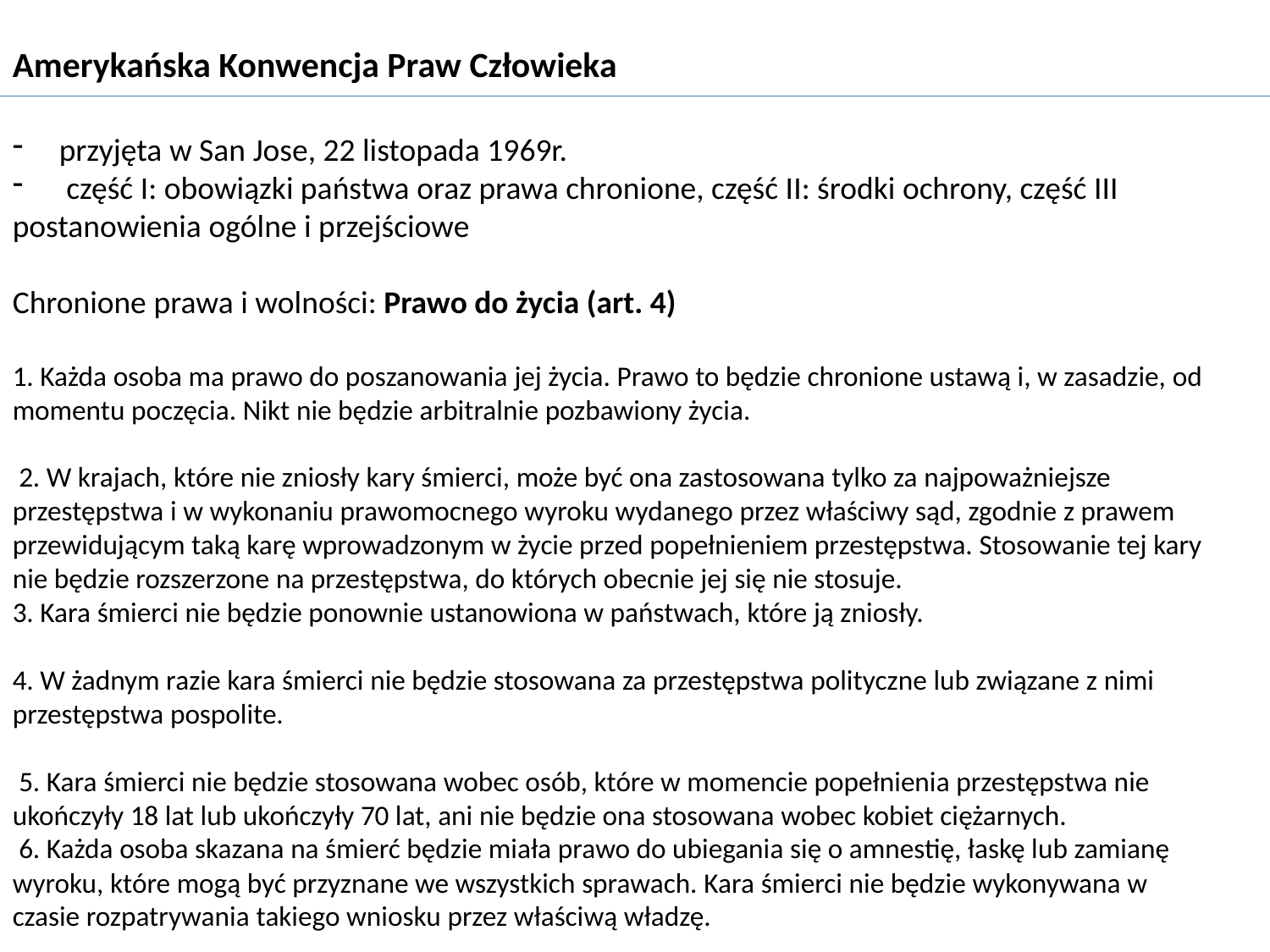

Amerykańska Konwencja Praw Człowieka
     przyjęta w San Jose, 22 listopada 1969r.
      część I: obowiązki państwa oraz prawa chronione, część II: środki ochrony, część III  postanowienia ogólne i przejściowe

Chronione prawa i wolności: Prawo do życia (art. 4)

1. Każda osoba ma prawo do poszanowania jej życia. Prawo to będzie chronione ustawą i, w zasadzie, od momentu poczęcia. Nikt nie będzie arbitralnie pozbawiony życia.

 2. W krajach, które nie zniosły kary śmierci, może być ona zastosowana tylko za najpoważniejsze przestępstwa i w wykonaniu prawomocnego wyroku wydanego przez właściwy sąd, zgodnie z prawem przewidującym taką karę wprowadzonym w życie przed popełnieniem przestępstwa. Stosowanie tej kary nie będzie rozszerzone na przestępstwa, do których obecnie jej się nie stosuje.
3. Kara śmierci nie będzie ponownie ustanowiona w państwach, które ją zniosły.
4. W żadnym razie kara śmierci nie będzie stosowana za przestępstwa polityczne lub związane z nimi przestępstwa pospolite.
 5. Kara śmierci nie będzie stosowana wobec osób, które w momencie popełnienia przestępstwa nie ukończyły 18 lat lub ukończyły 70 lat, ani nie będzie ona stosowana wobec kobiet ciężarnych. 
 6. Każda osoba skazana na śmierć będzie miała prawo do ubiegania się o amnestię, łaskę lub zamianę wyroku, które mogą być przyznane we wszystkich sprawach. Kara śmierci nie będzie wykonywana w czasie rozpatrywania takiego wniosku przez właściwą władzę.